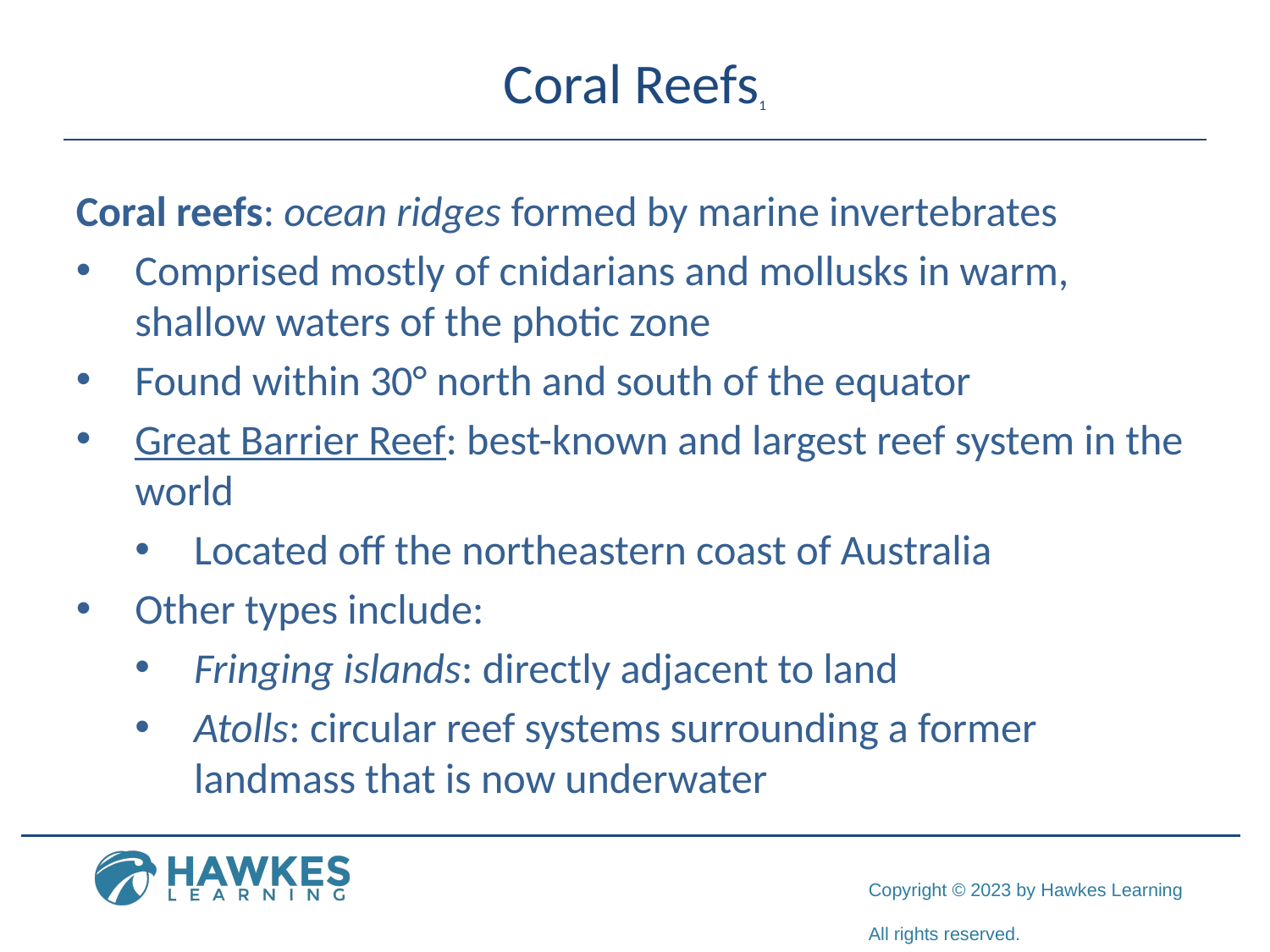

# Coral Reefs1
Coral reefs: ocean ridges formed by marine invertebrates
Comprised mostly of cnidarians and mollusks in warm, shallow waters of the photic zone
Found within 30° north and south of the equator
Great Barrier Reef: best-known and largest reef system in the world
Located off the northeastern coast of Australia
Other types include:
Fringing islands: directly adjacent to land
Atolls: circular reef systems surrounding a former landmass that is now underwater